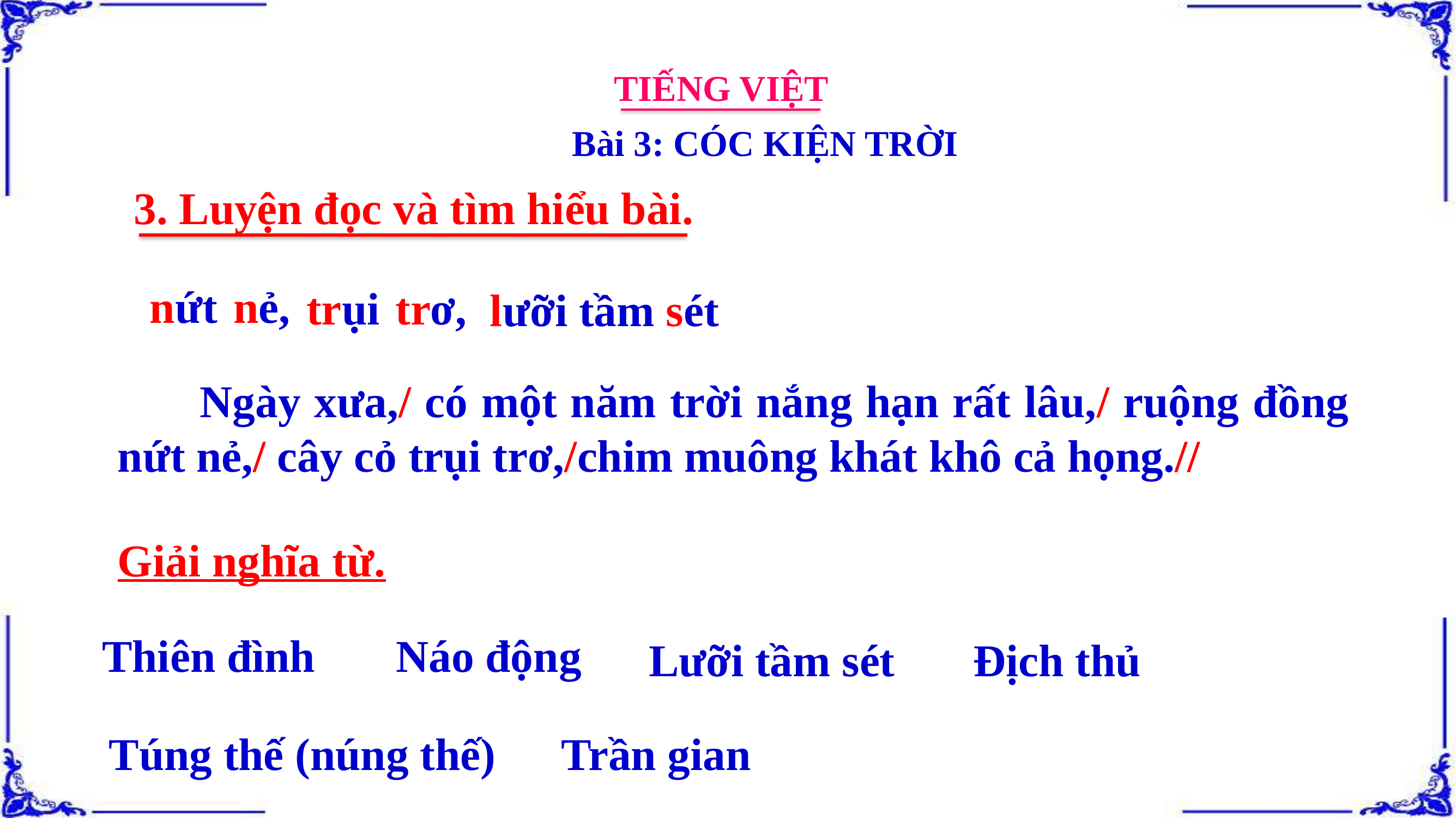

TIẾNG VIỆT
Bài 3: CÓC KIỆN TRỜI
3. Luyện đọc và tìm hiểu bài.
nứt nẻ,
trụi trơ,
lưỡi tầm sét
      Ngày xưa,/ có một năm trời nắng hạn rất lâu,/ ruộng đồng nứt nẻ,/ cây cỏ trụi trơ,/chim muông khát khô cả họng.//
Giải nghĩa từ.
Thiên đình
Náo động
Lưỡi tầm sét
Địch thủ
Túng thế (núng thế)
Trần gian